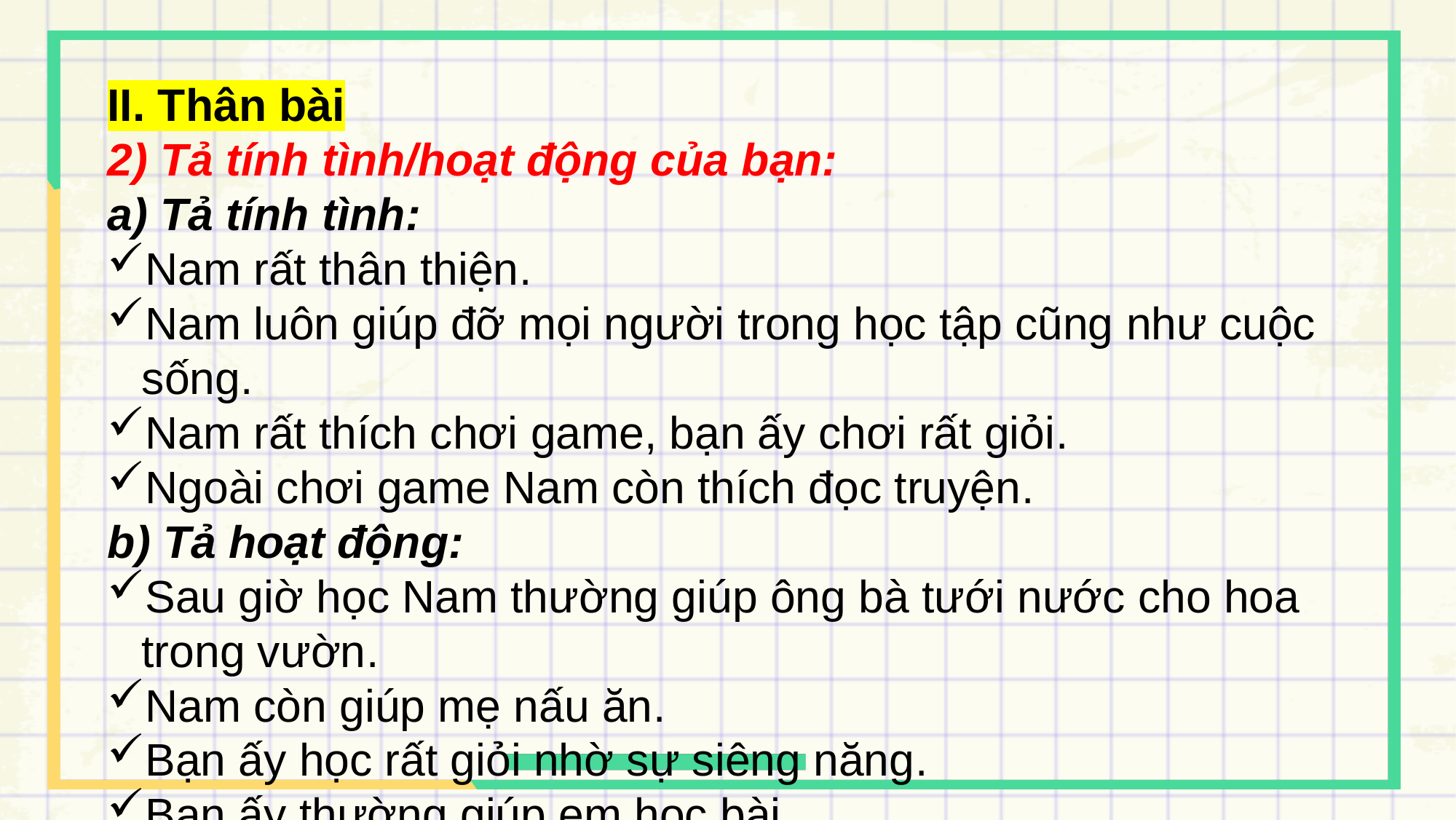

II. Thân bài
2) Tả tính tình/hoạt động của bạn:
a) Tả tính tình:
Nam rất thân thiện.
Nam luôn giúp đỡ mọi người trong học tập cũng như cuộc sống.
Nam rất thích chơi game, bạn ấy chơi rất giỏi.
Ngoài chơi game Nam còn thích đọc truyện.
b) Tả hoạt động:
Sau giờ học Nam thường giúp ông bà tưới nước cho hoa trong vườn.
Nam còn giúp mẹ nấu ăn.
Bạn ấy học rất giỏi nhờ sự siêng năng.
Bạn ấy thường giúp em học bài.